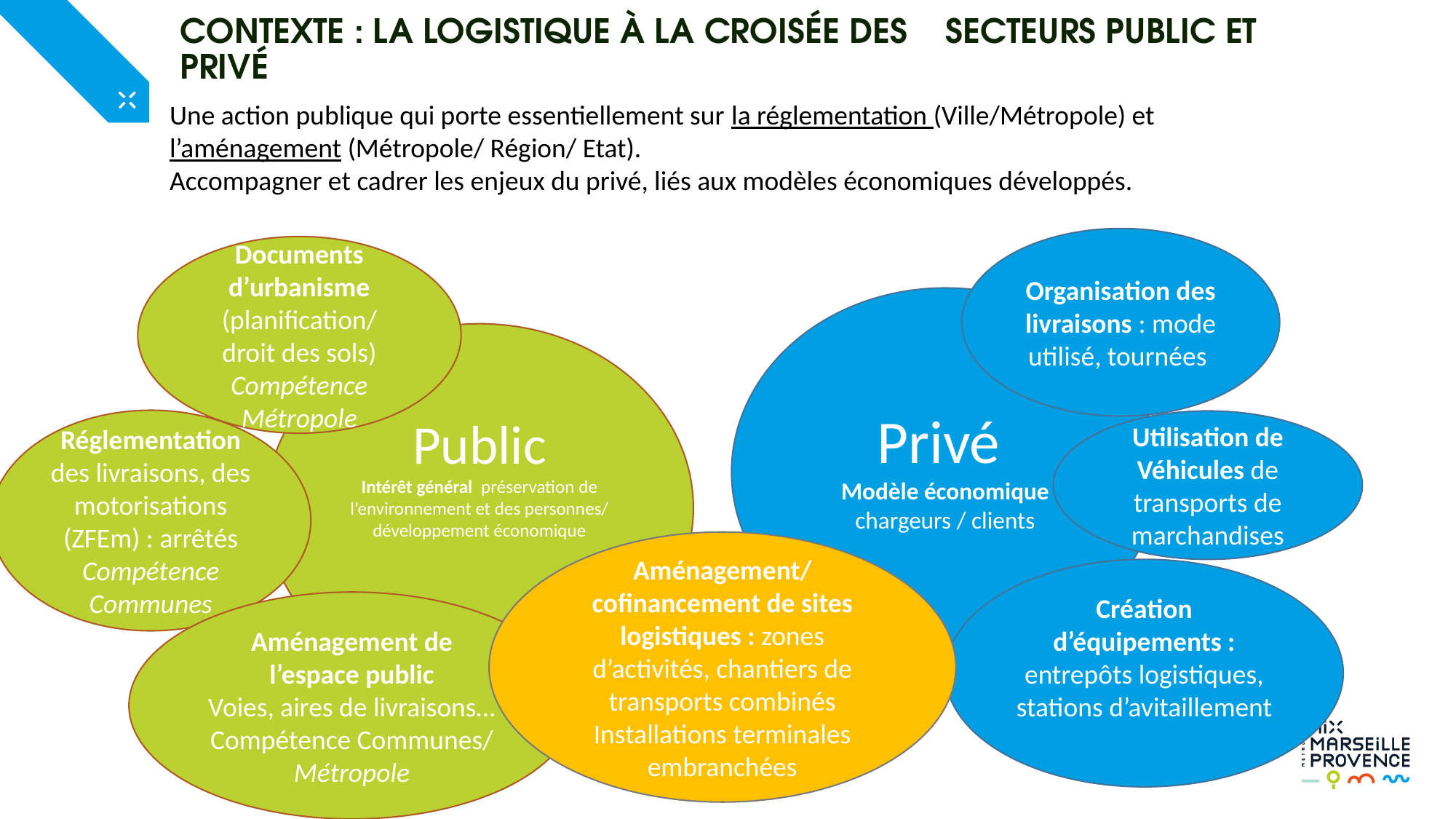

# Contexte : la logistique À la croisÉe des    secteurs public et privé
Une action publique qui porte essentiellement sur la réglementation (Ville/Métropole) et l’aménagement (Métropole/ Région/ Etat).
Accompagner et cadrer les enjeux du privé, liés aux modèles économiques développés.
Organisation des livraisons : mode utilisé, tournées
Documents d’urbanisme (planification/ droit des sols)
Compétence Métropole
Privé
Modèle économique chargeurs / clients

Public
Intérêt général  préservation de l’environnement et des personnes/ développement économique

Réglementation des livraisons, des motorisations (ZFEm) : arrêtés
Compétence Communes
Utilisation de Véhicules de transports de marchandises
Aménagement/ cofinancement de sites logistiques : zones d’activités, chantiers de transports combinés
Installations terminales embranchées
Création d’équipements : entrepôts logistiques, stations d’avitaillement
Aménagement de l’espace public
Voies, aires de livraisons…
Compétence Communes/ Métropole